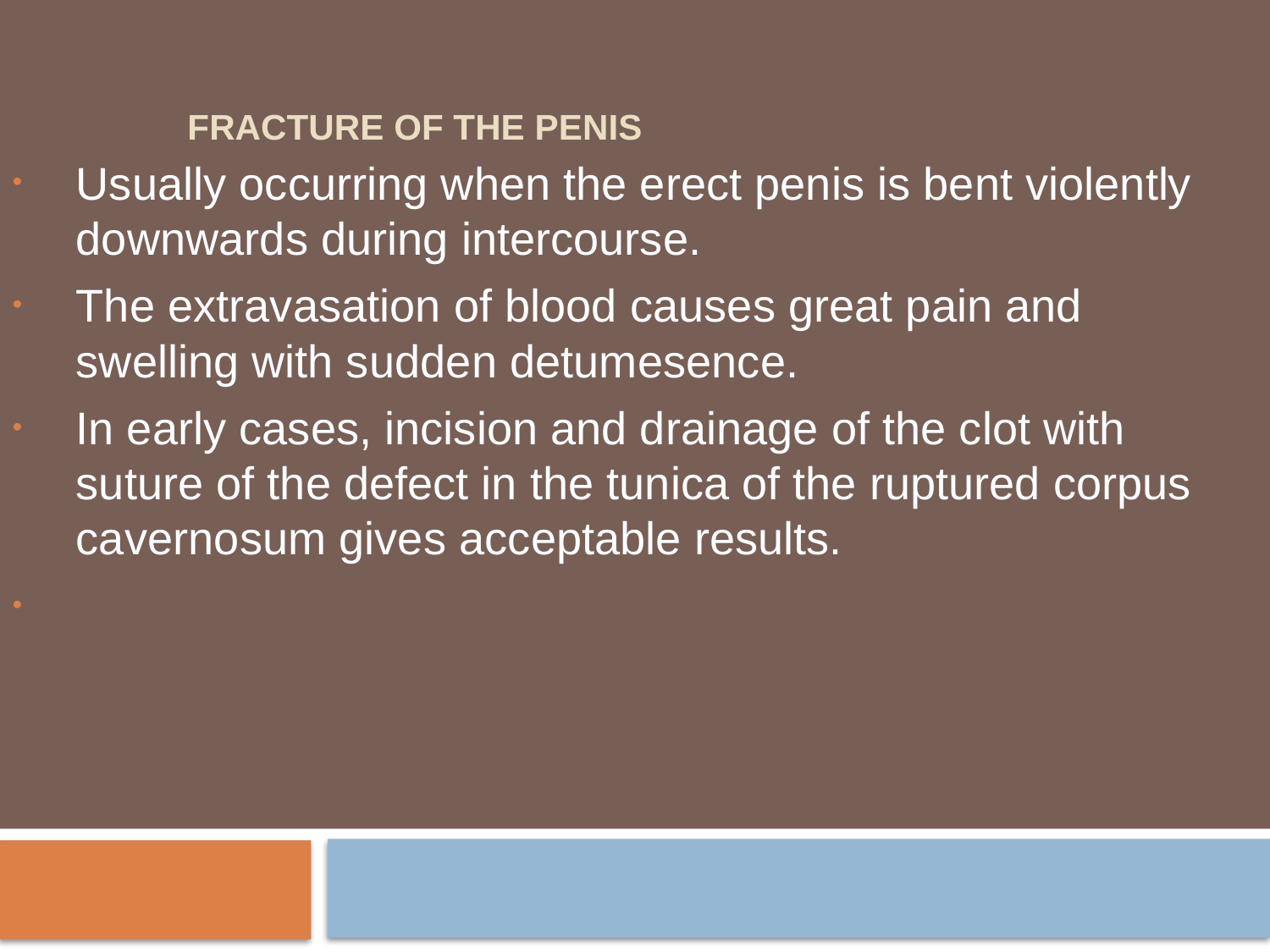

# Fracture of the penis
Usually occurring when the erect penis is bent violently downwards during intercourse.
The extravasation of blood causes great pain and swelling with sudden detumesence.
In early cases, incision and drainage of the clot with suture of the defect in the tunica of the ruptured corpus cavernosum gives acceptable results.